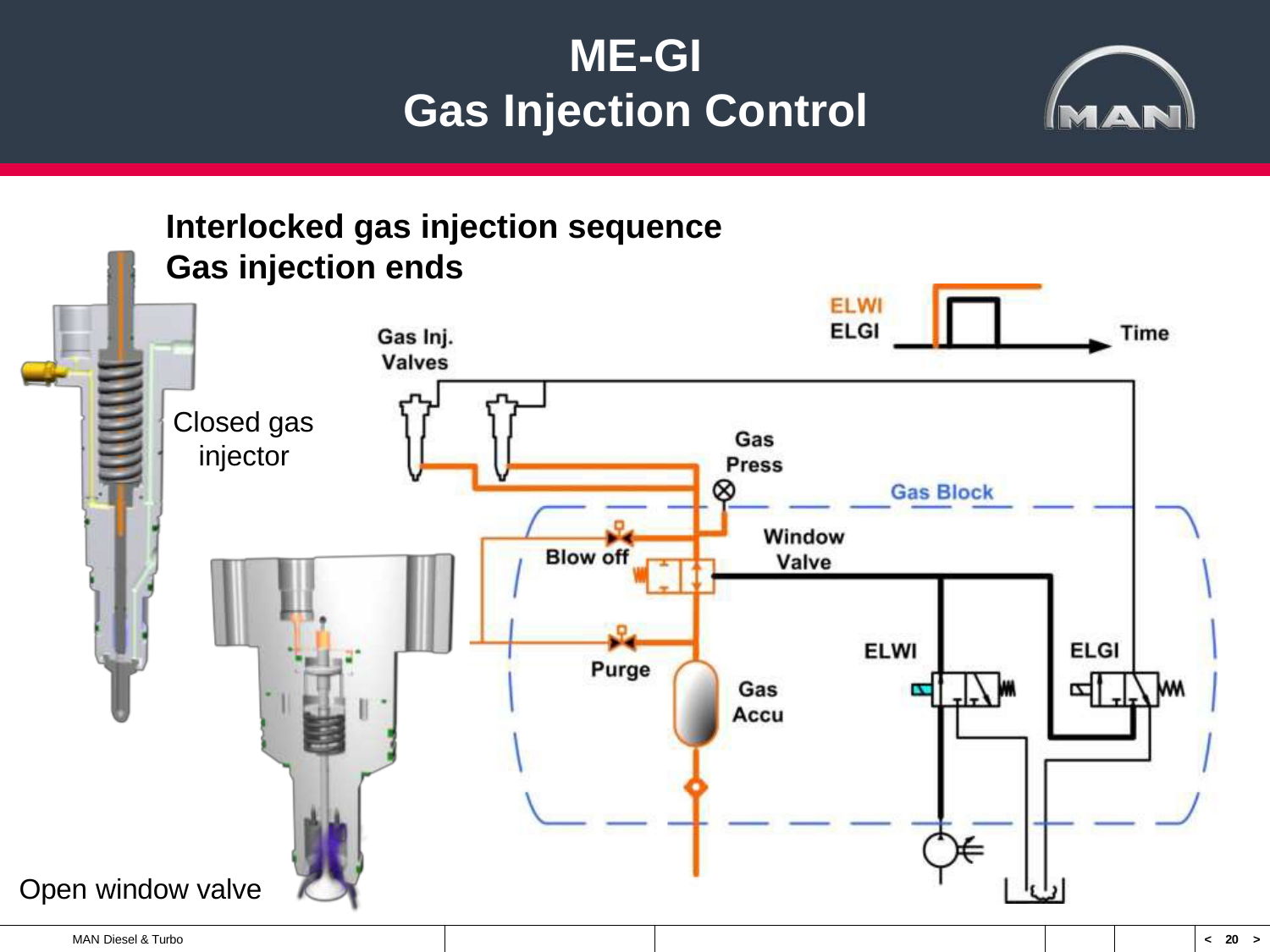

# ME-GI Gas Injection Control
Interlocked gas injection sequence Gas injection ends

Closed gas injector

Open window valve
MAN Diesel & Turbo
<    20    >